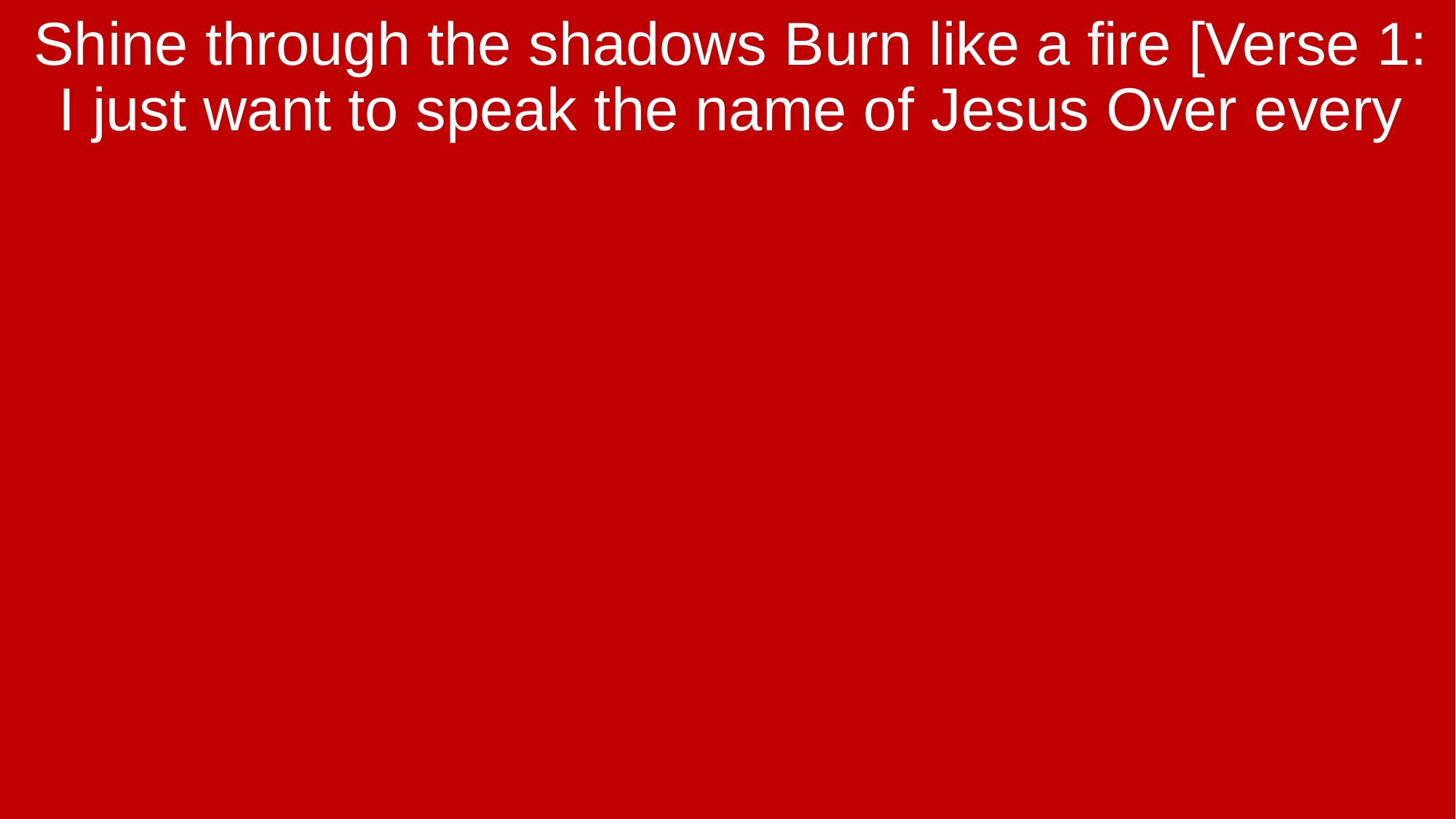

Shine through the shadows Burn like a fire [Verse 1: I just want to speak the name of Jesus Over every